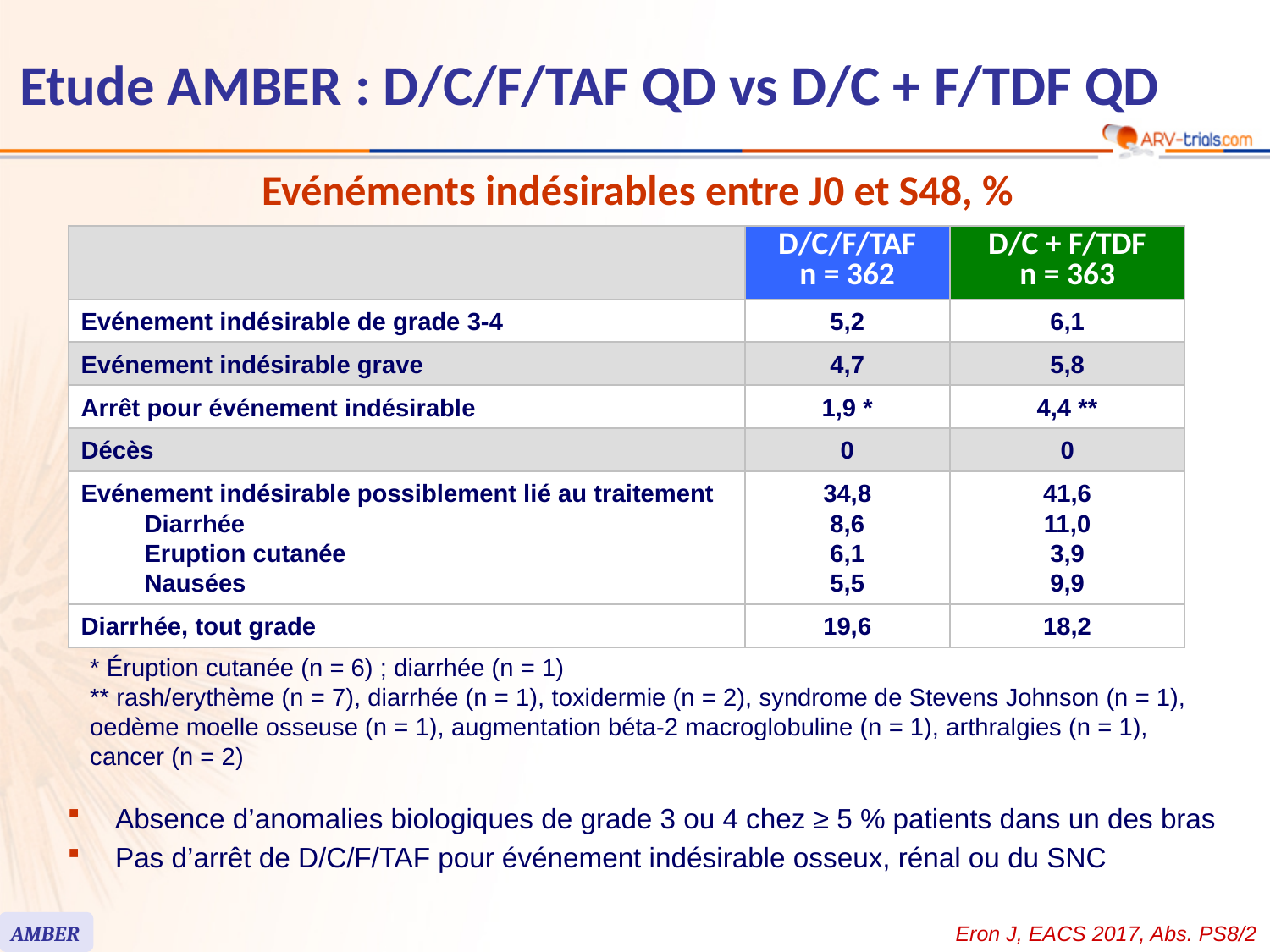

# Etude AMBER : D/C/F/TAF QD vs D/C + F/TDF QD
Evénéments indésirables entre J0 et S48, %
|  | D/C/F/TAF n = 362 | D/C + F/TDF n = 363 |
| --- | --- | --- |
| Evénement indésirable de grade 3-4 | 5,2 | 6,1 |
| Evénement indésirable grave | 4,7 | 5,8 |
| Arrêt pour événement indésirable | 1,9 \* | 4,4 \*\* |
| Décès | 0 | 0 |
| Evénement indésirable possiblement lié au traitement Diarrhée Eruption cutanée Nausées | 34,8 8,6 6,1 5,5 | 41,6 11,0 3,9 9,9 |
| Diarrhée, tout grade | 19,6 | 18,2 |
* Éruption cutanée (n = 6) ; diarrhée (n = 1)
** rash/erythème (n = 7), diarrhée (n = 1), toxidermie (n = 2), syndrome de Stevens Johnson (n = 1),
oedème moelle osseuse (n = 1), augmentation béta-2 macroglobuline (n = 1), arthralgies (n = 1),
cancer (n = 2)
Absence d’anomalies biologiques de grade 3 ou 4 chez ≥ 5 % patients dans un des bras
Pas d’arrêt de D/C/F/TAF pour événement indésirable osseux, rénal ou du SNC

AMBER
Eron J, EACS 2017, Abs. PS8/2